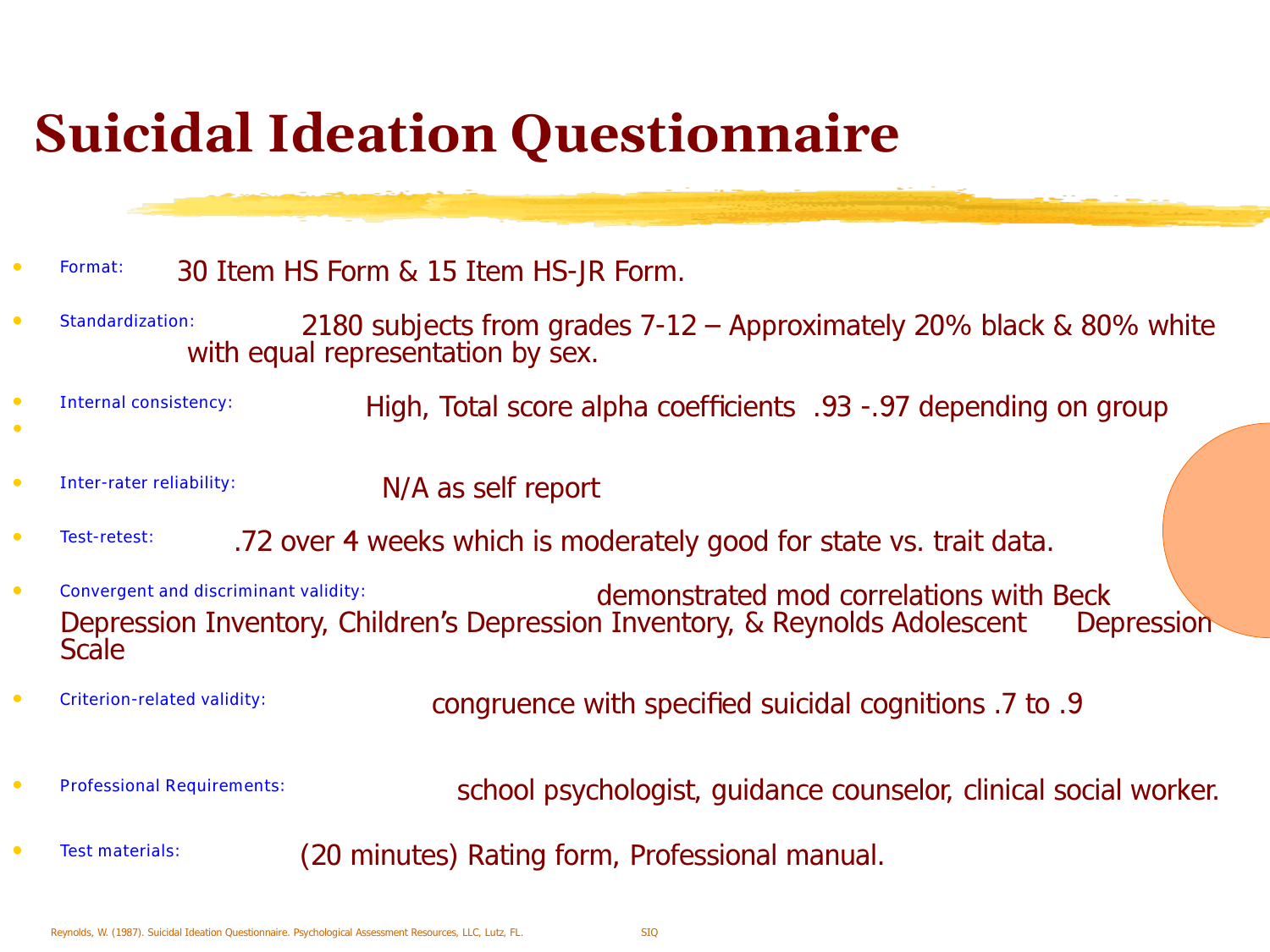

# Suicidal Ideation Questionnaire
              30 Item HS Form & 15 Item HS-JR Form.

                             2180 subjects from grades 7-12 – Approximately 20% black & 80% white 	with equal representation by sex.

                                     High, Total score alpha coefficients  .93 -.97 depending on group

                                       N/A as self report

                     .72 over 4 weeks which is moderately good for state vs. trait data.

                                                                 demonstrated mod correlations with Beck 	Depression Inventory, Children’s Depression Inventory, & Reynolds Adolescent 	Depression Scale

                                             congruence with specified suicidal cognitions .7 to .9

                                                school psychologist, guidance counselor, clinical social worker.

                             (20 minutes) Rating form, Professional manual.
Format:

Standardization:

Internal consistency:

Inter-rater reliability:

Test-retest:

Convergent and discriminant validity:

Criterion-related validity:

Professional Requirements:

Test materials:

Reynolds, W. (1987). Suicidal Ideation Questionnaire. Psychological Assessment Resources, LLC, Lutz, FL.                                     SIQ